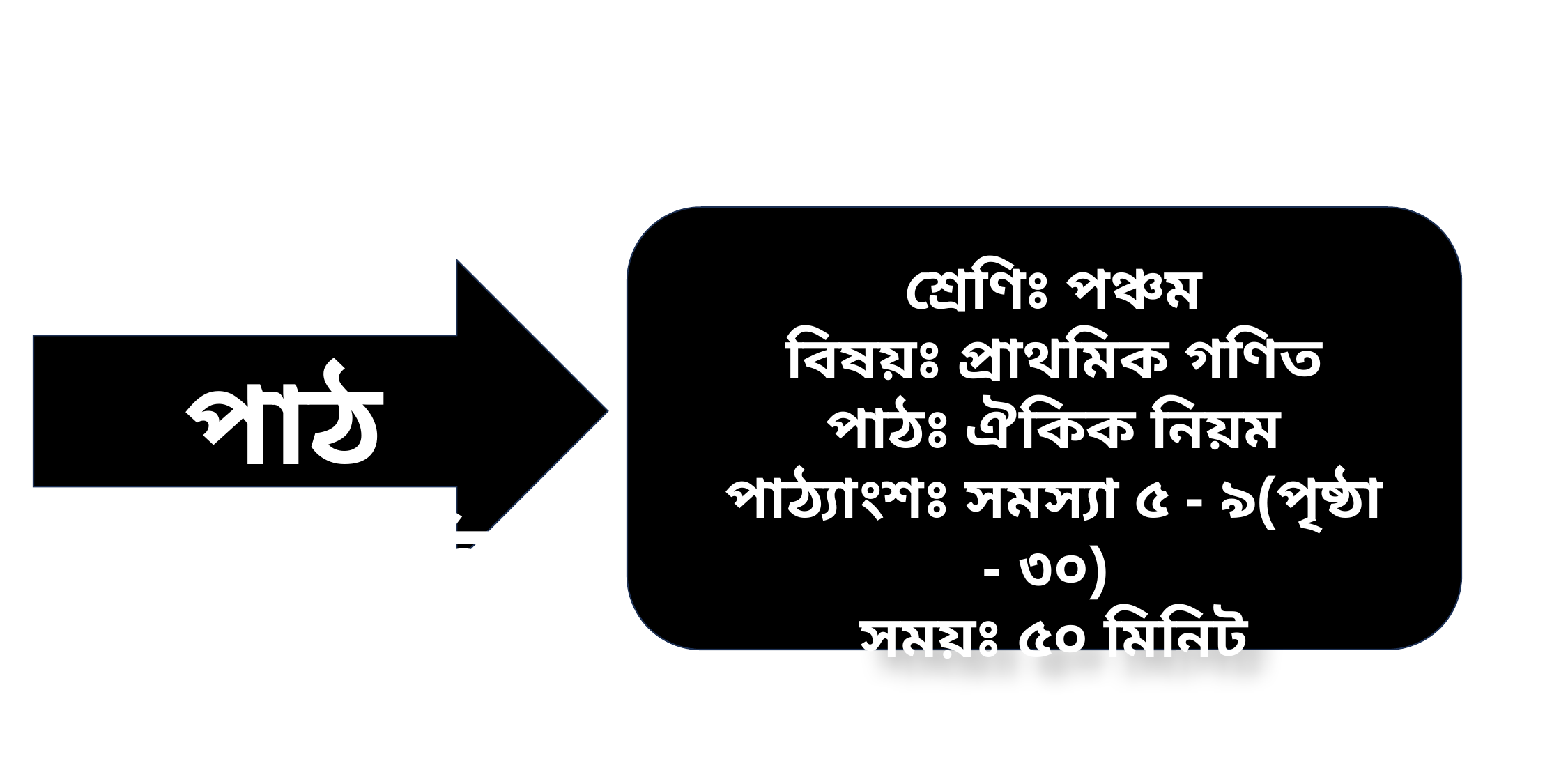

শ্রেণিঃ পঞ্চম
বিষয়ঃ প্রাথমিক গণিত
পাঠঃ ঐকিক নিয়ম
পাঠ্যাংশঃ সমস্যা ৫ - ৯(পৃষ্ঠা - ৩০)
সময়ঃ ৫০ মিনিট

পাঠ পরিচিতি